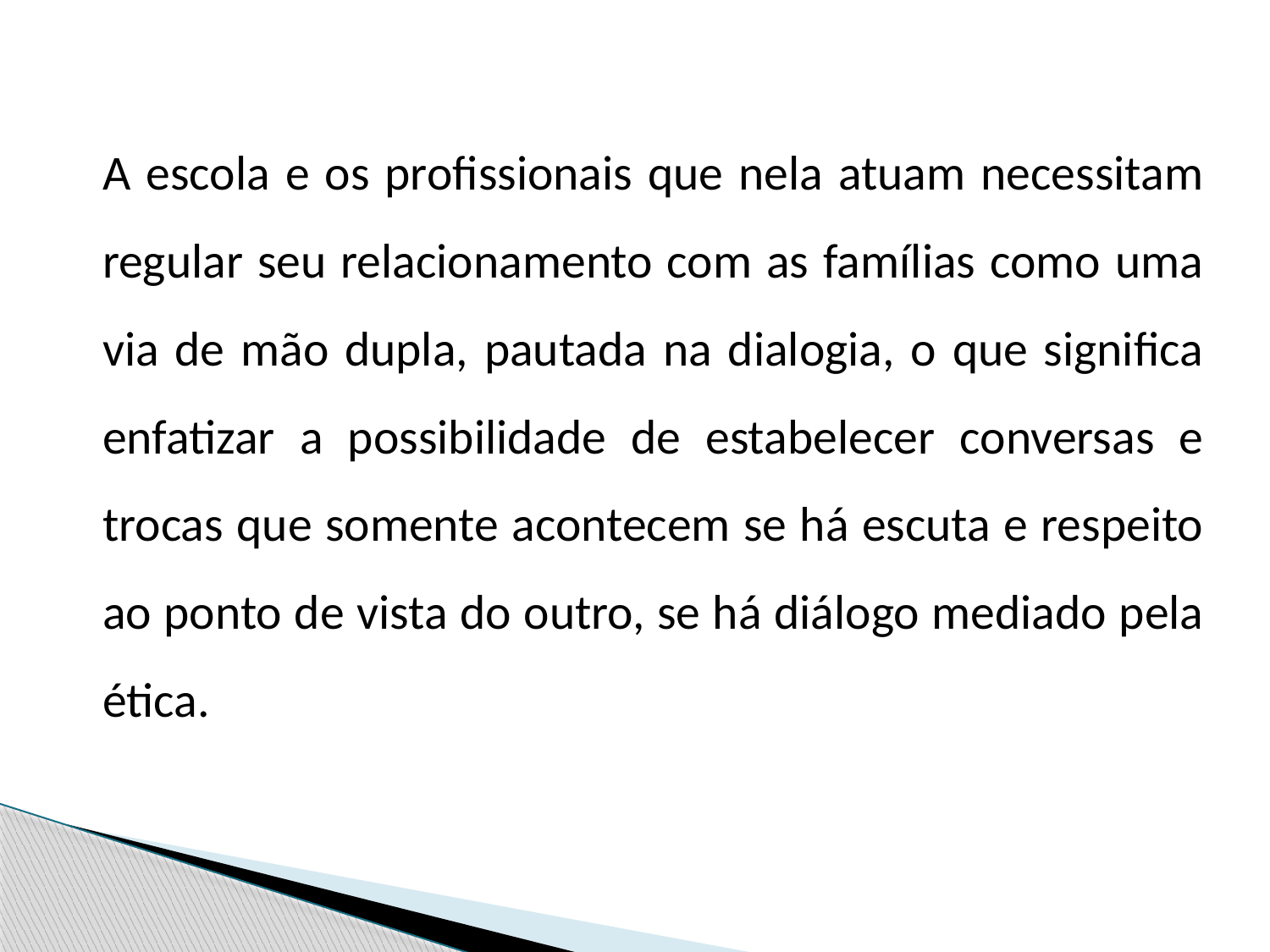

A escola e os profissionais que nela atuam necessitam regular seu relacionamento com as famílias como uma via de mão dupla, pautada na dialogia, o que significa enfatizar a possibilidade de estabelecer conversas e trocas que somente acontecem se há escuta e respeito ao ponto de vista do outro, se há diálogo mediado pela ética.